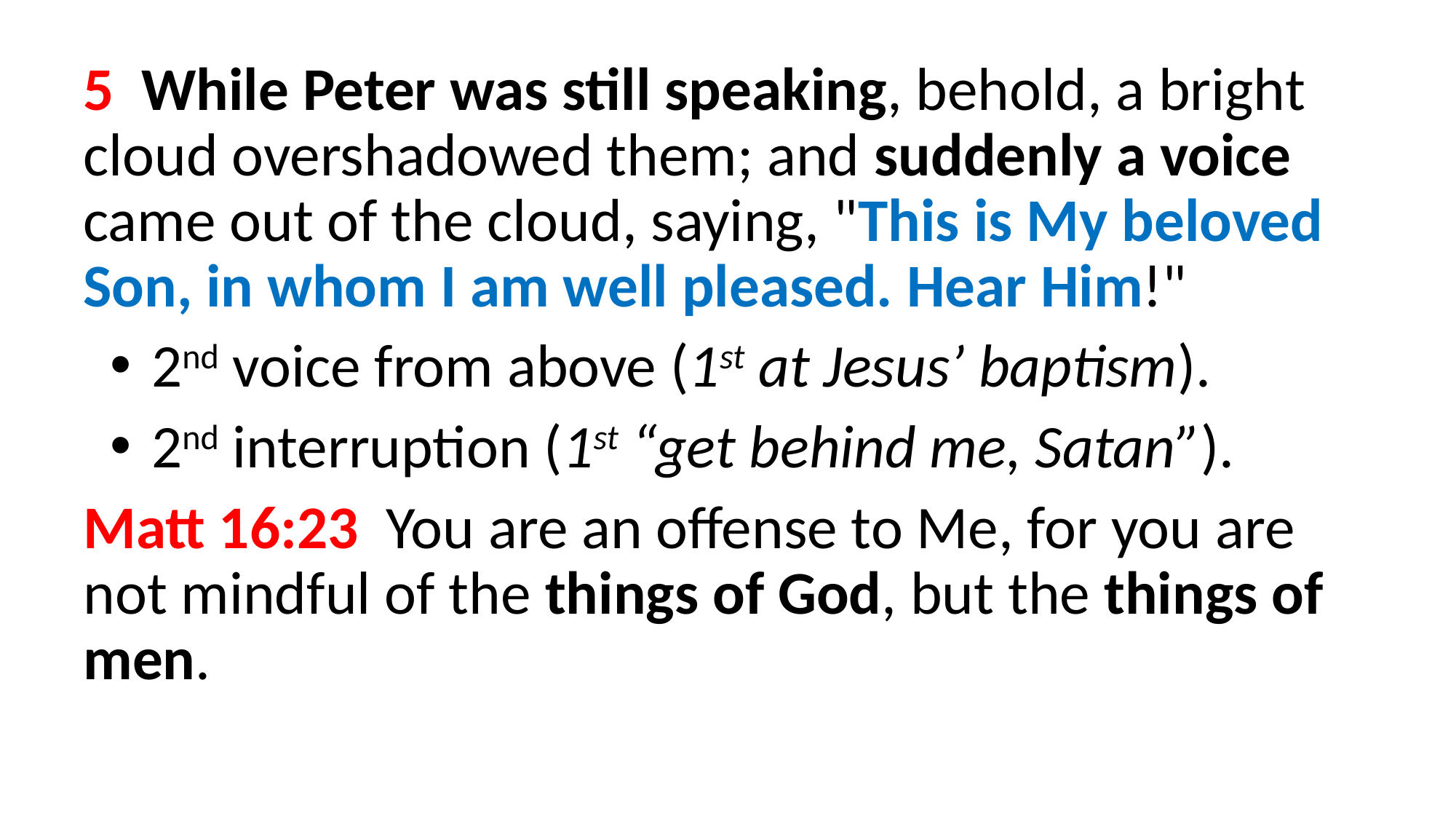

5  While Peter was still speaking, behold, a bright cloud overshadowed them; and suddenly a voice came out of the cloud, saying, "This is My beloved Son, in whom I am well pleased. Hear Him!"
2nd voice from above (1st at Jesus’ baptism).
2nd interruption (1st “get behind me, Satan”).
Matt 16:23  You are an offense to Me, for you are not mindful of the things of God, but the things of men.